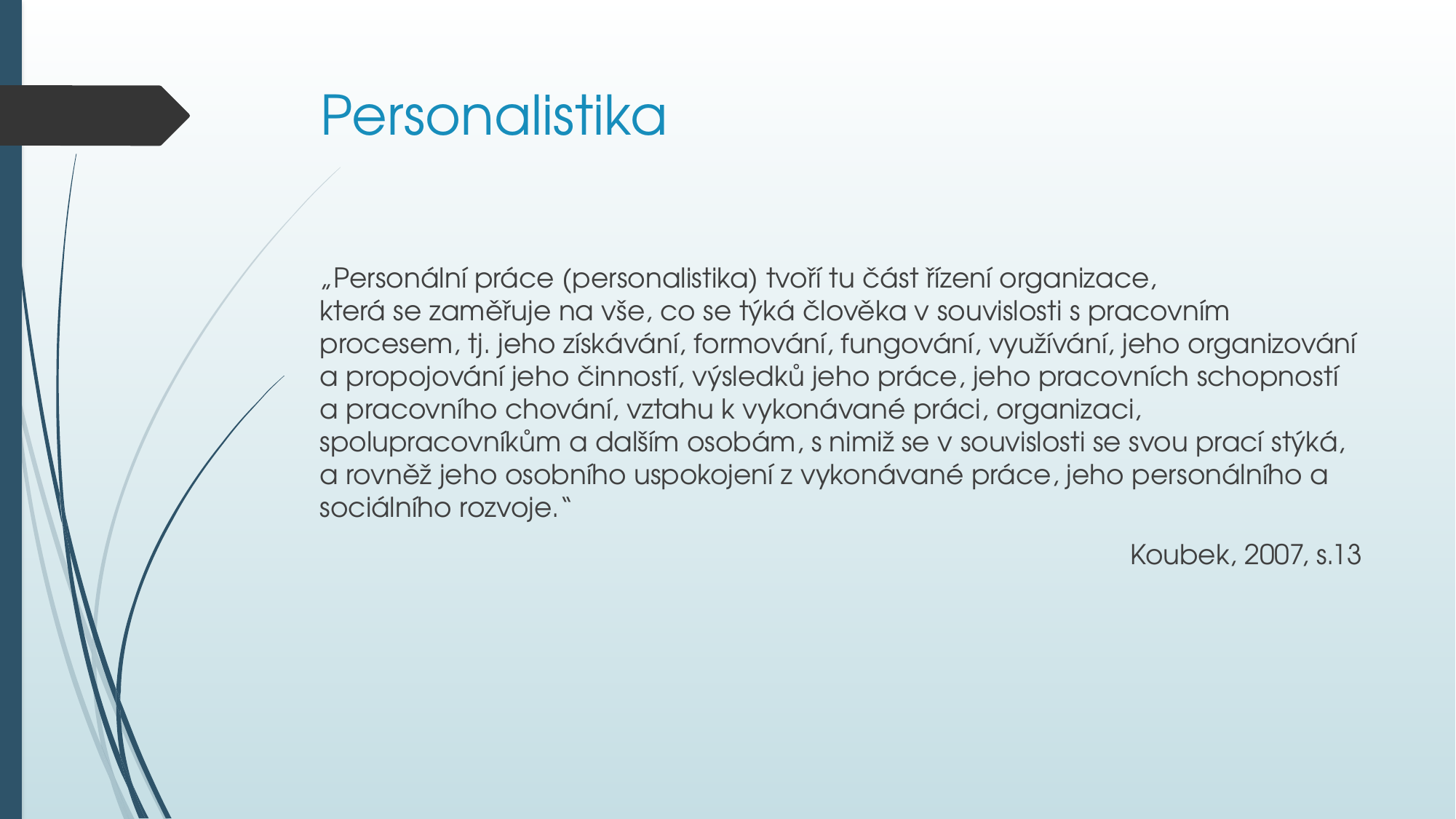

# Personalistika
„Personální práce (personalistika) tvoří tu část řízení organizace,
která se zaměřuje na vše, co se týká člověka v souvislosti s pracovním procesem, tj. jeho získávání, formování, fungování, využívání, jeho organizování a propojování jeho činností, výsledků jeho práce, jeho pracovních schopností a pracovního chování, vztahu k vykonávané práci, organizaci, spolupracovníkům a dalším osobám, s nimiž se v souvislosti se svou prací stýká, a rovněž jeho osobního uspokojení z vykonávané práce, jeho personálního a sociálního rozvoje.“
Koubek, 2007, s.13